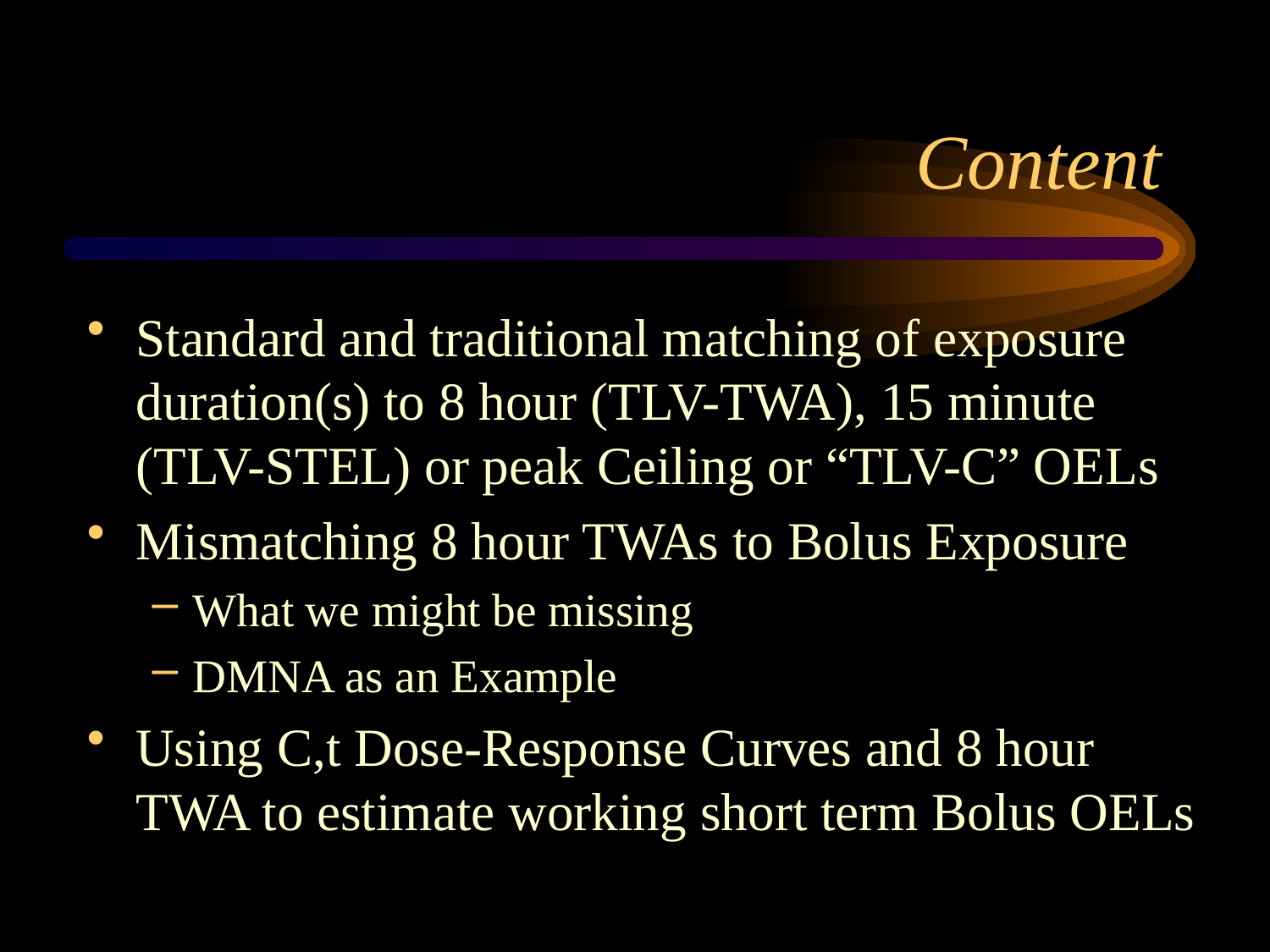

# Content
Standard and traditional matching of exposure duration(s) to 8 hour (TLV-TWA), 15 minute (TLV-STEL) or peak Ceiling or “TLV-C” OELs
Mismatching 8 hour TWAs to Bolus Exposure
What we might be missing
DMNA as an Example
Using C,t Dose-Response Curves and 8 hour TWA to estimate working short term Bolus OELs